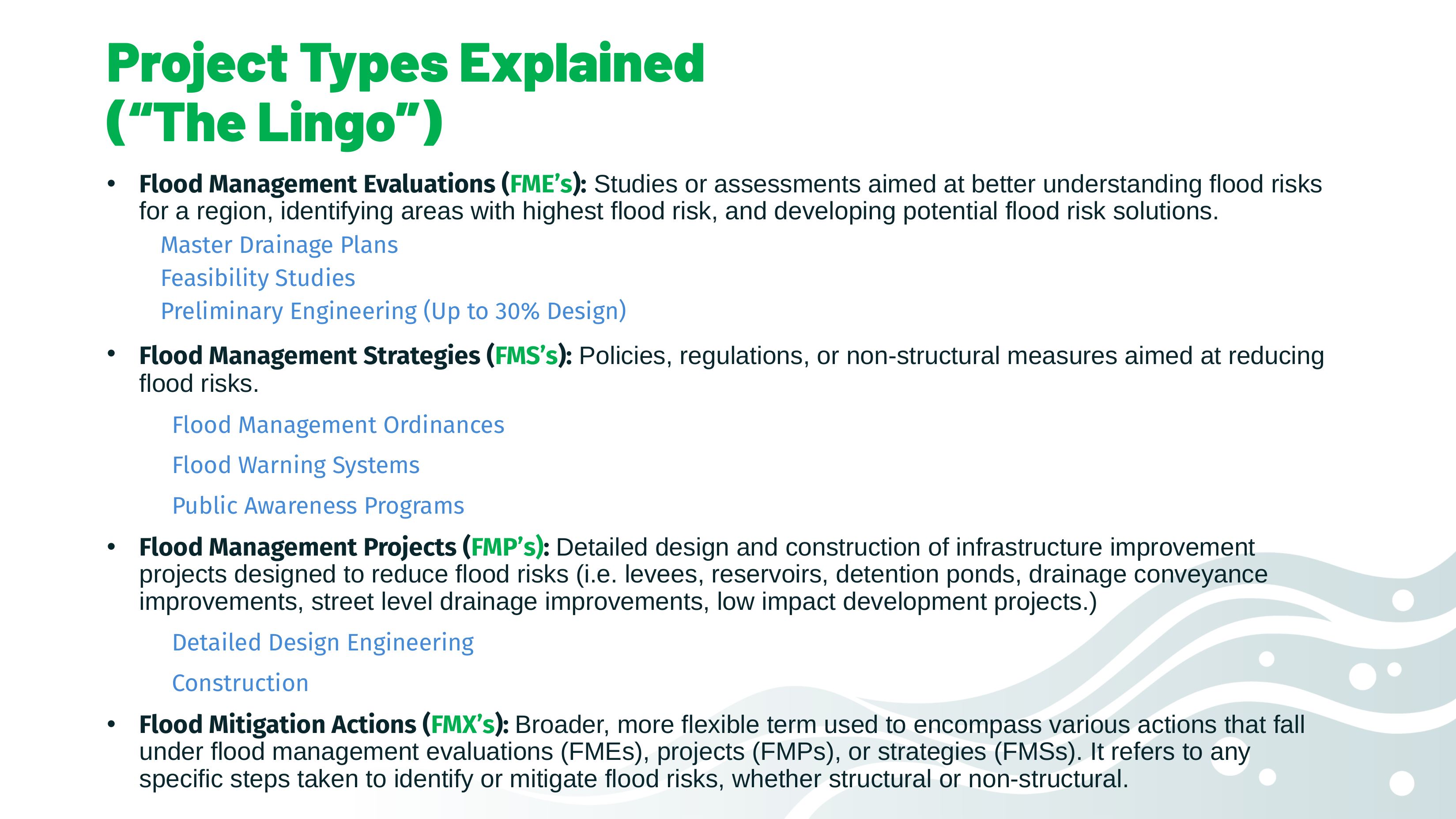

# Project Types Explained (“The Lingo”)
Flood Management Evaluations (FME’s): Studies or assessments aimed at better understanding flood risks for a region, identifying areas with highest flood risk, and developing potential flood risk solutions.
	Master Drainage Plans
	Feasibility Studies
	Preliminary Engineering (Up to 30% Design)
Flood Management Strategies (FMS’s): Policies, regulations, or non-structural measures aimed at reducing flood risks.
	Flood Management Ordinances
	Flood Warning Systems
	Public Awareness Programs
Flood Management Projects (FMP’s): Detailed design and construction of infrastructure improvement projects designed to reduce flood risks (i.e. levees, reservoirs, detention ponds, drainage conveyance improvements, street level drainage improvements, low impact development projects.)
	Detailed Design Engineering
	Construction
Flood Mitigation Actions (FMX’s): Broader, more flexible term used to encompass various actions that fall under flood management evaluations (FMEs), projects (FMPs), or strategies (FMSs). It refers to any specific steps taken to identify or mitigate flood risks, whether structural or non-structural.